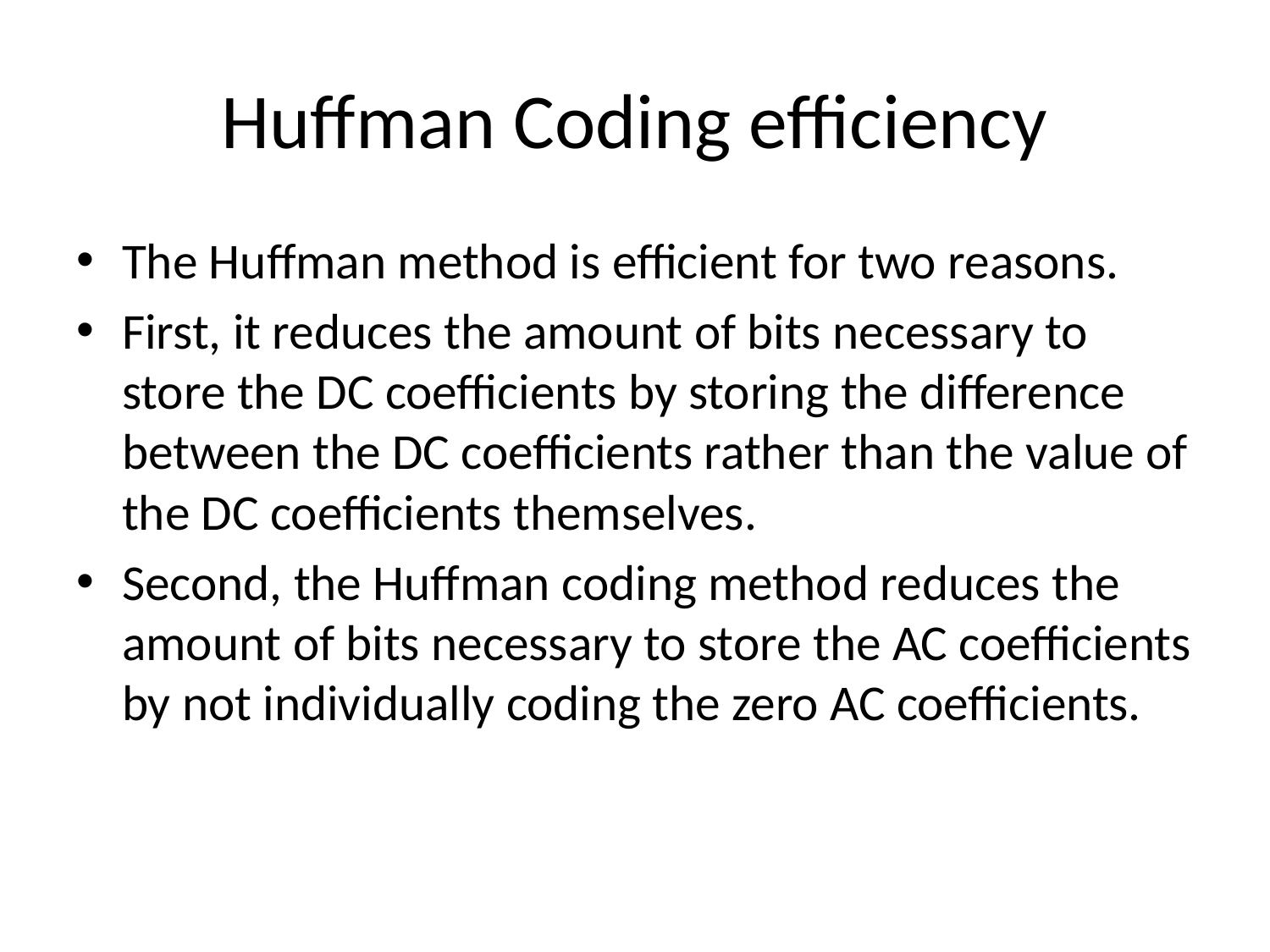

# Huffman Coding efficiency
The Huffman method is efficient for two reasons.
First, it reduces the amount of bits necessary to store the DC coefficients by storing the difference between the DC coefficients rather than the value of the DC coefficients themselves.
Second, the Huffman coding method reduces the amount of bits necessary to store the AC coefficients by not individually coding the zero AC coefficients.